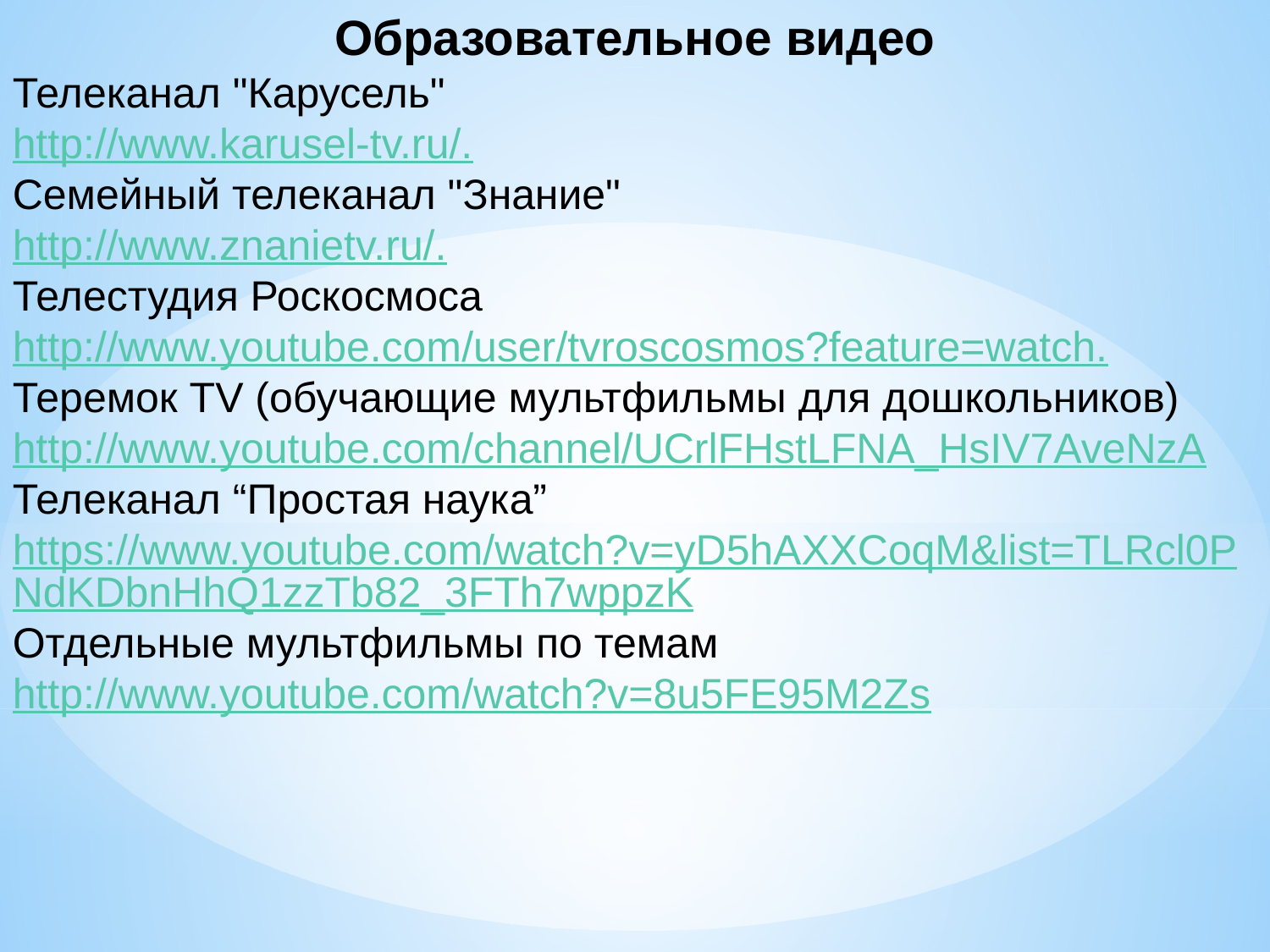

Образовательное видео
Телеканал "Карусель"
http://www.karusel-tv.ru/.
Семейный телеканал "Знание"
http://www.znanietv.ru/.
Телестудия Роскосмоса  http://www.youtube.com/user/tvroscosmos?feature=watch.
Теремок TV (обучающие мультфильмы для дошкольников) http://www.youtube.com/channel/UCrlFHstLFNA_HsIV7AveNzA
Телеканал “Простая наука” https://www.youtube.com/watch?v=yD5hAXXCoqM&list=TLRcl0PNdKDbnHhQ1zzTb82_3FTh7wppzK
Отдельные мультфильмы по темам http://www.youtube.com/watch?v=8u5FE95M2Zs